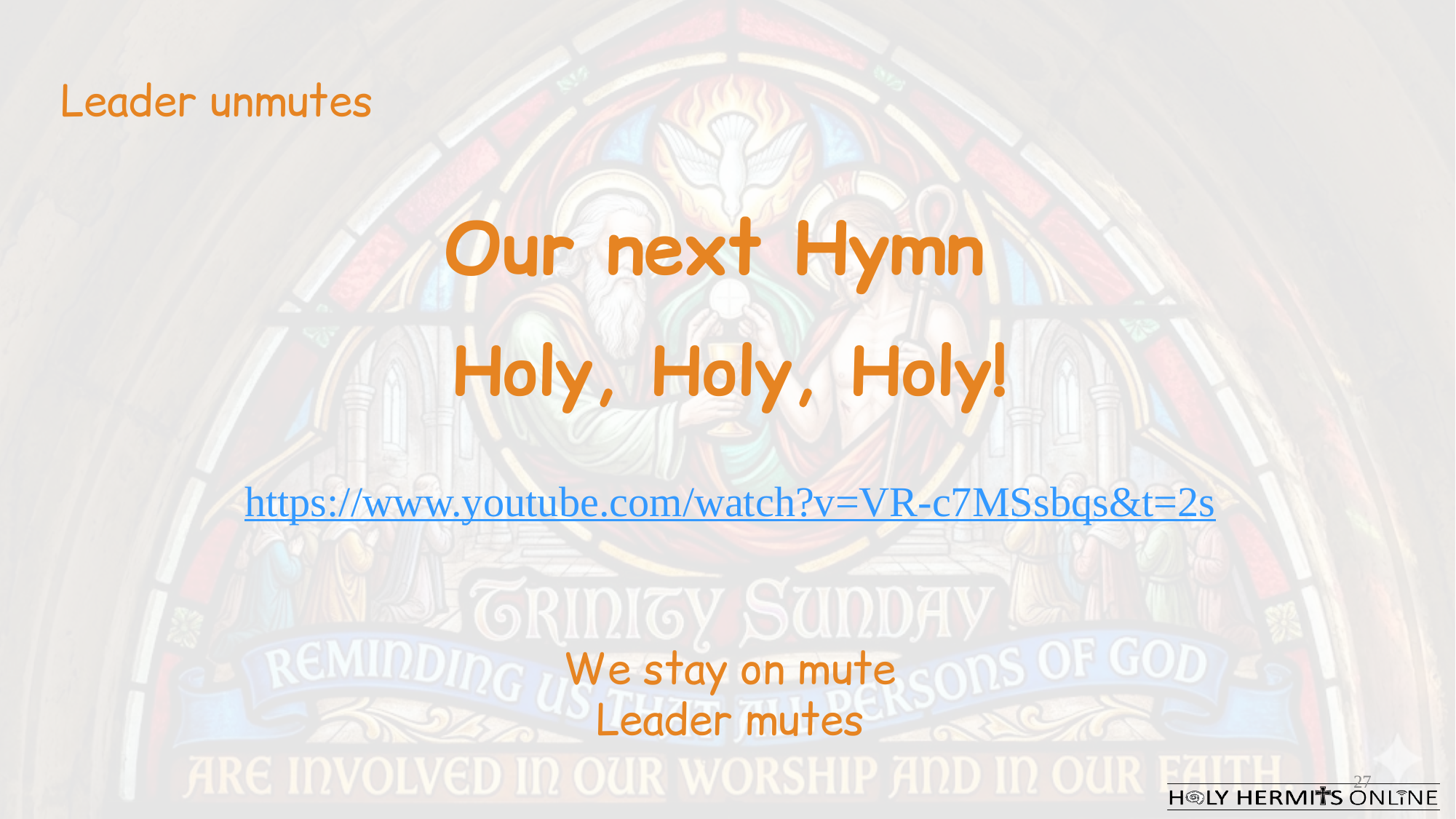

Leader unmutes

Our next Hymn
Holy, Holy, Holy!

https://www.youtube.com/watch?v=VR-c7MSsbqs&t=2s

We stay on mute
Leader mutes
27